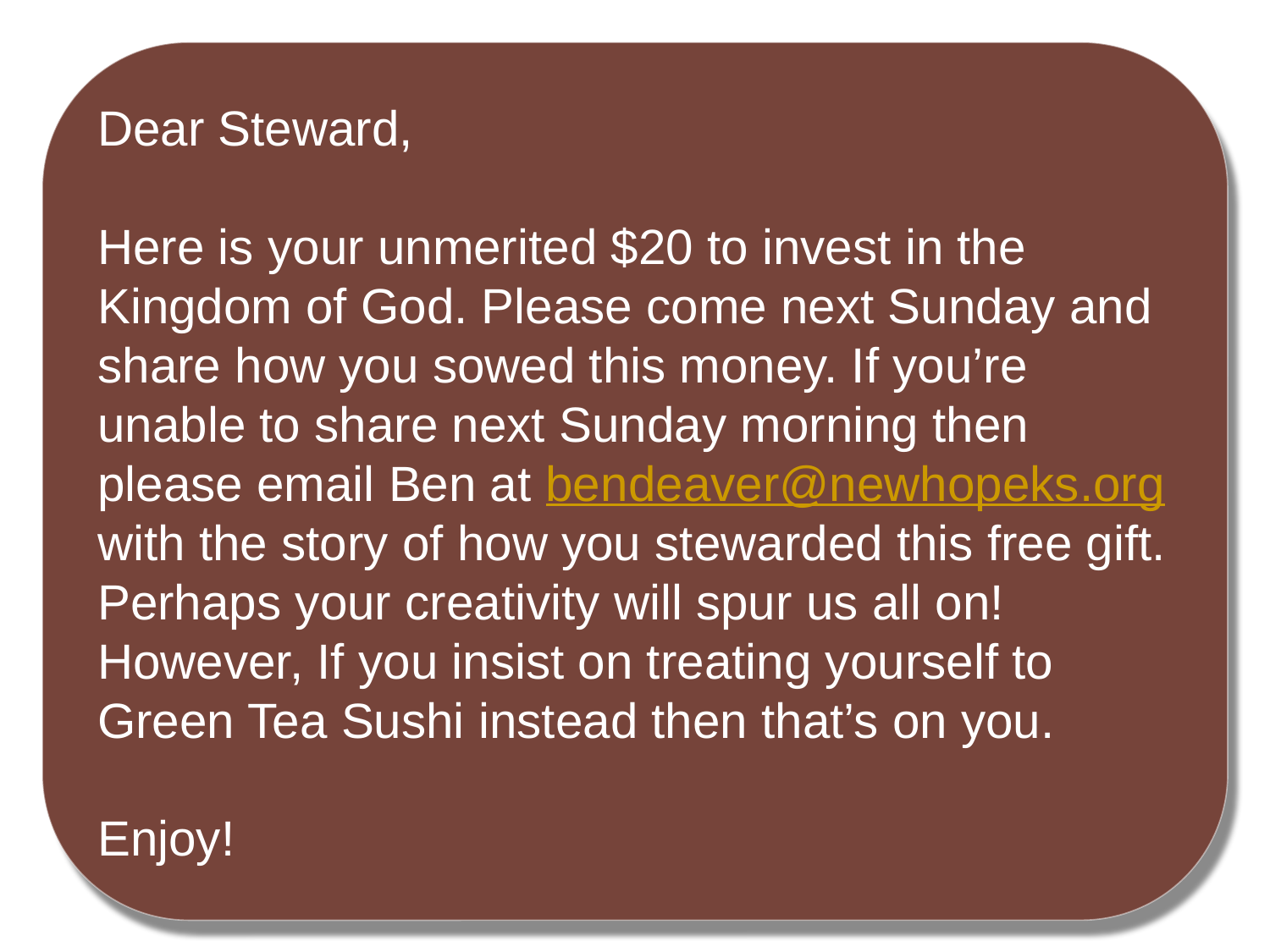

Dear Steward,

Here is your unmerited $20 to invest in the Kingdom of God. Please come next Sunday and share how you sowed this money. If you’re unable to share next Sunday morning then please email Ben at bendeaver@newhopeks.org with the story of how you stewarded this free gift. Perhaps your creativity will spur us all on! However, If you insist on treating yourself to Green Tea Sushi instead then that’s on you.

Enjoy!
#